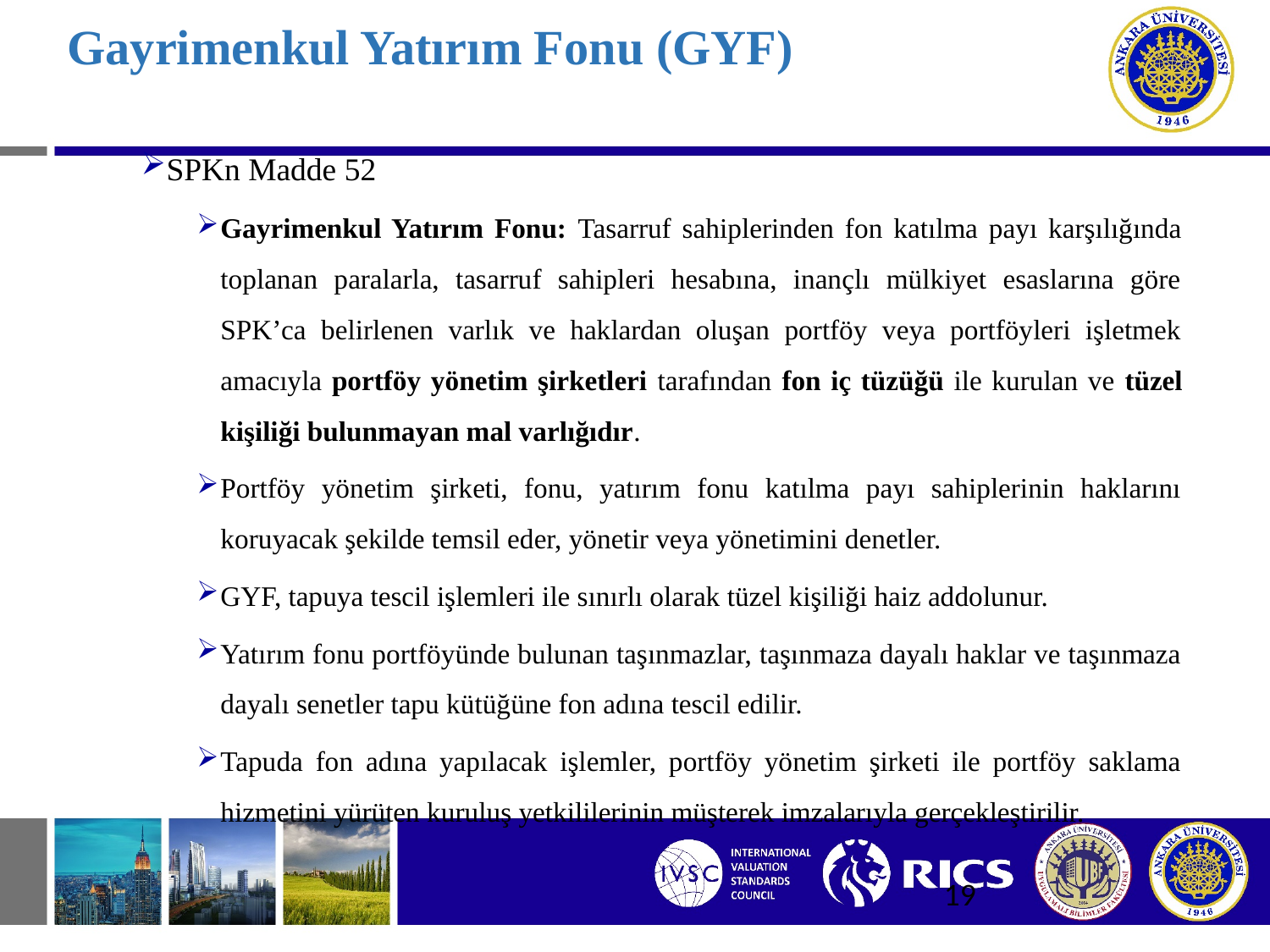

# Gayrimenkul Yatırım Fonu (GYF)
SPKn Madde 52
Gayrimenkul Yatırım Fonu: Tasarruf sahiplerinden fon katılma payı karşılığında toplanan paralarla, tasarruf sahipleri hesabına, inançlı mülkiyet esaslarına göre SPK’ca belirlenen varlık ve haklardan oluşan portföy veya portföyleri işletmek amacıyla portföy yönetim şirketleri tarafından fon iç tüzüğü ile kurulan ve tüzel kişiliği bulunmayan mal varlığıdır.
Portföy yönetim şirketi, fonu, yatırım fonu katılma payı sahiplerinin haklarını koruyacak şekilde temsil eder, yönetir veya yönetimini denetler.
GYF, tapuya tescil işlemleri ile sınırlı olarak tüzel kişiliği haiz addolunur.
Yatırım fonu portföyünde bulunan taşınmazlar, taşınmaza dayalı haklar ve taşınmaza dayalı senetler tapu kütüğüne fon adına tescil edilir.
Tapuda fon adına yapılacak işlemler, portföy yönetim şirketi ile portföy saklama hizmetini yürüten kuruluş yetkililerinin müşterek imzalarıyla gerçekleştirilir.
19